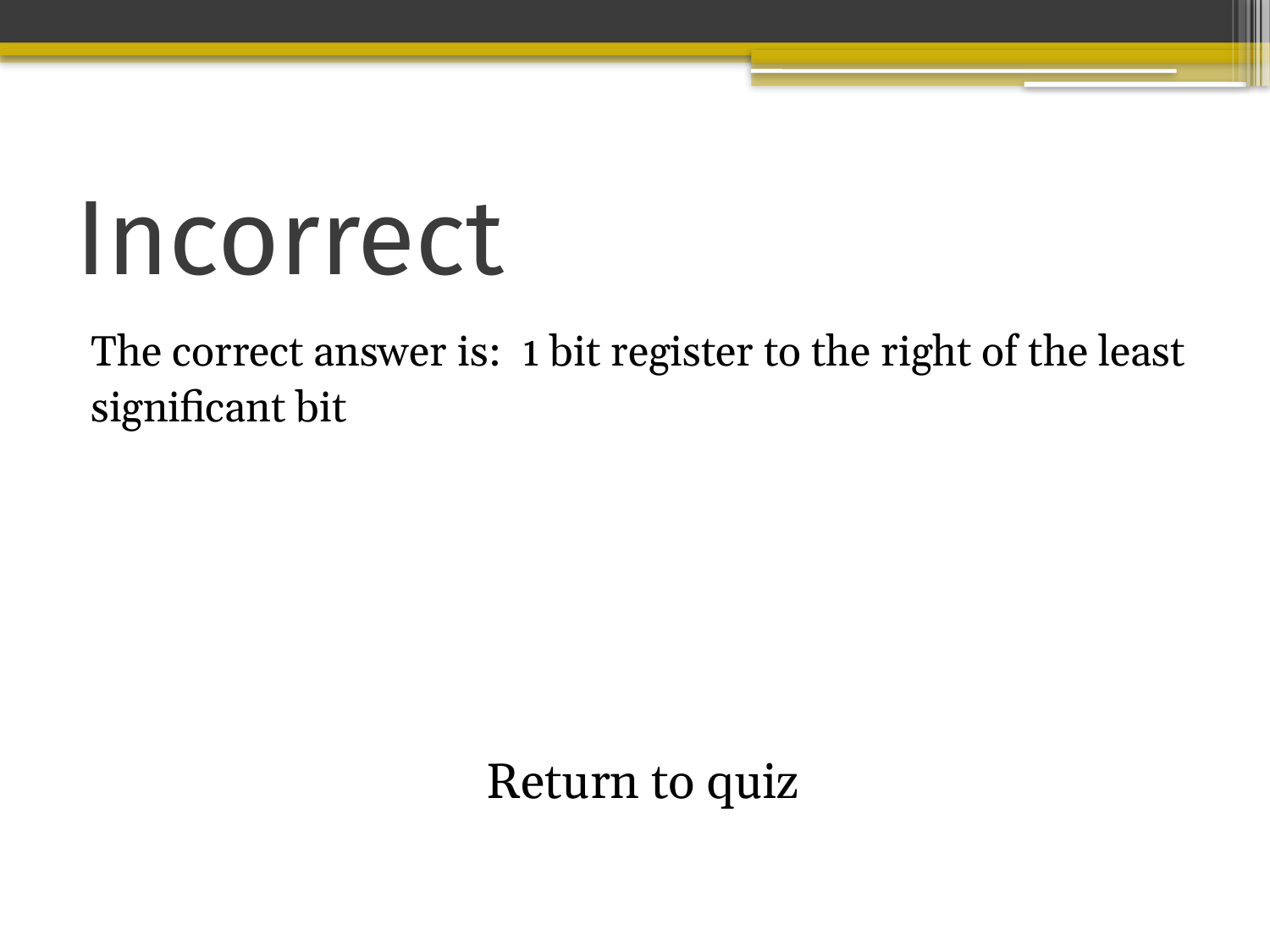

# Incorrect
The correct answer is:  1 bit register to the right of the least
significant bit

Return to quiz